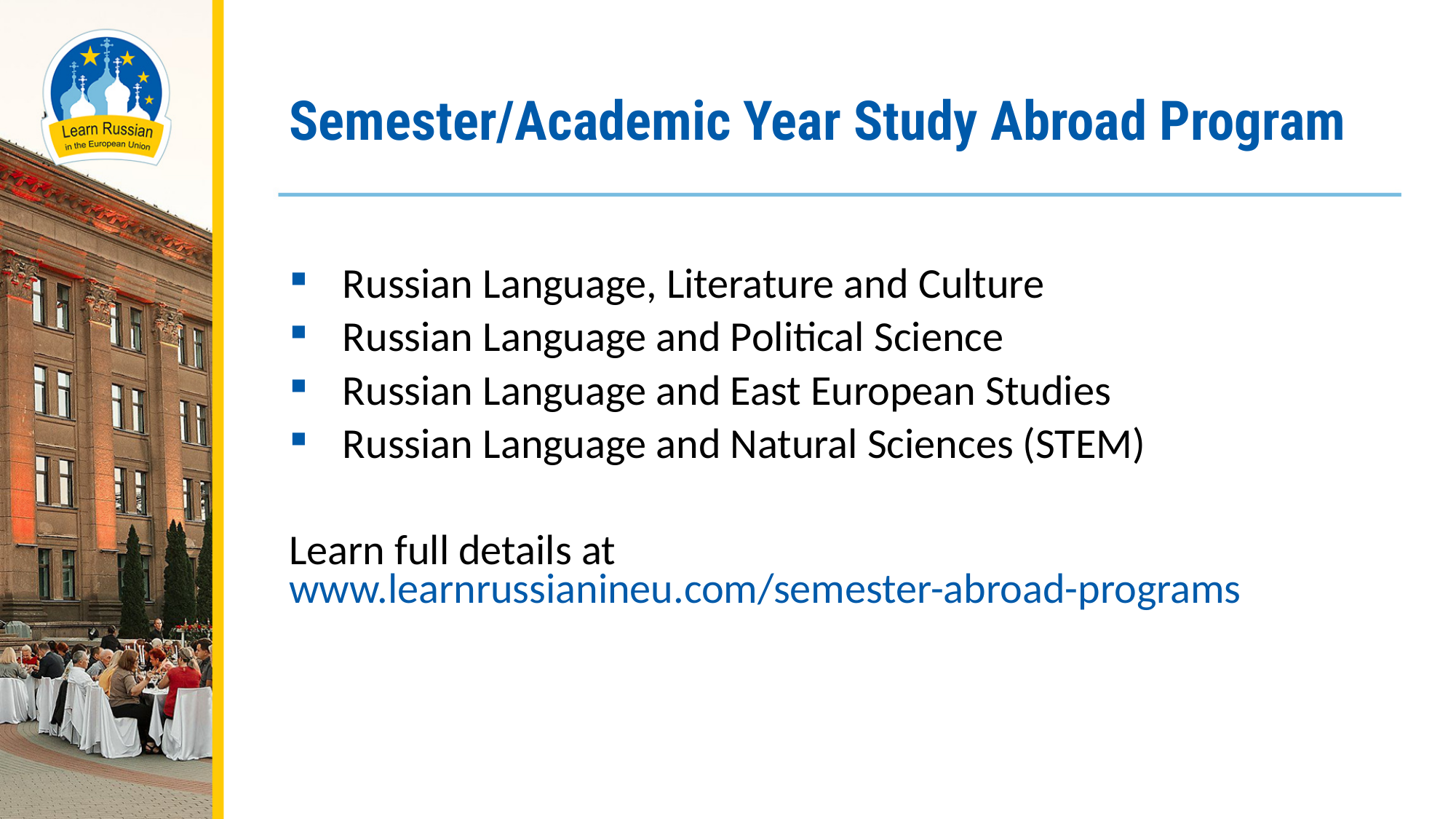

# Semester/Academic Year Study Abroad Program
Russian Language, Literature and Culture
Russian Language and Political Science
Russian Language and East European Studies
Russian Language and Natural Sciences (STEM)

Learn full details at
www.learnrussianineu.com/semester-abroad-programs